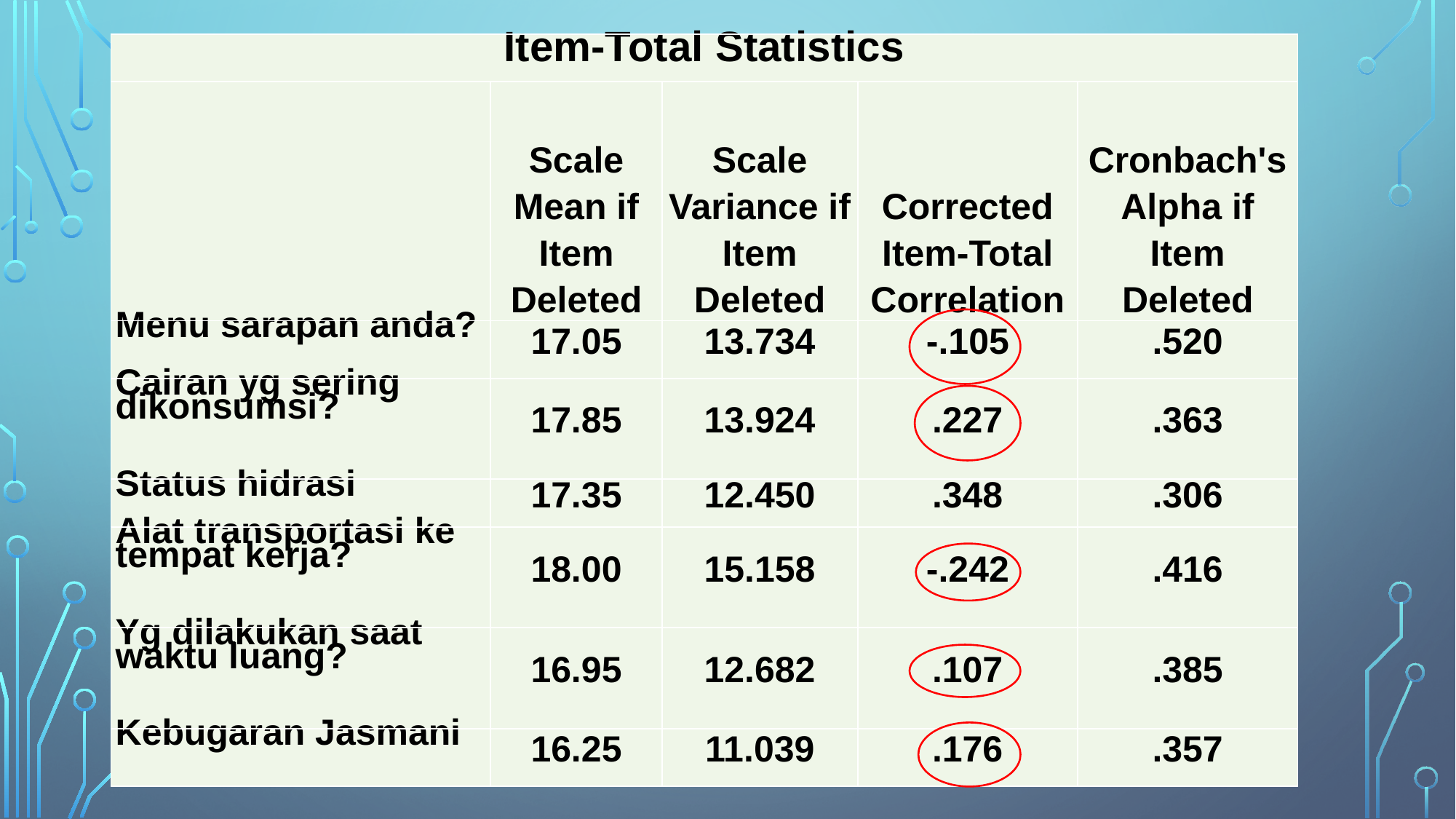

| Item-Total Statistics |  |  |  |  |
| --- | --- | --- | --- | --- |
|  | Scale Mean if Item Deleted | Scale Variance if Item Deleted | Corrected Item-Total Correlation | Cronbach's Alpha if Item Deleted |
| Menu sarapan anda? | 17.05 | 13.734 | -.105 | .520 |
| Cairan yg sering dikonsumsi? | 17.85 | 13.924 | .227 | .363 |
| Status hidrasi | 17.35 | 12.450 | .348 | .306 |
| Alat transportasi ke tempat kerja? | 18.00 | 15.158 | -.242 | .416 |
| Yg dilakukan saat waktu luang? | 16.95 | 12.682 | .107 | .385 |
| Kebugaran Jasmani | 16.25 | 11.039 | .176 | .357 |